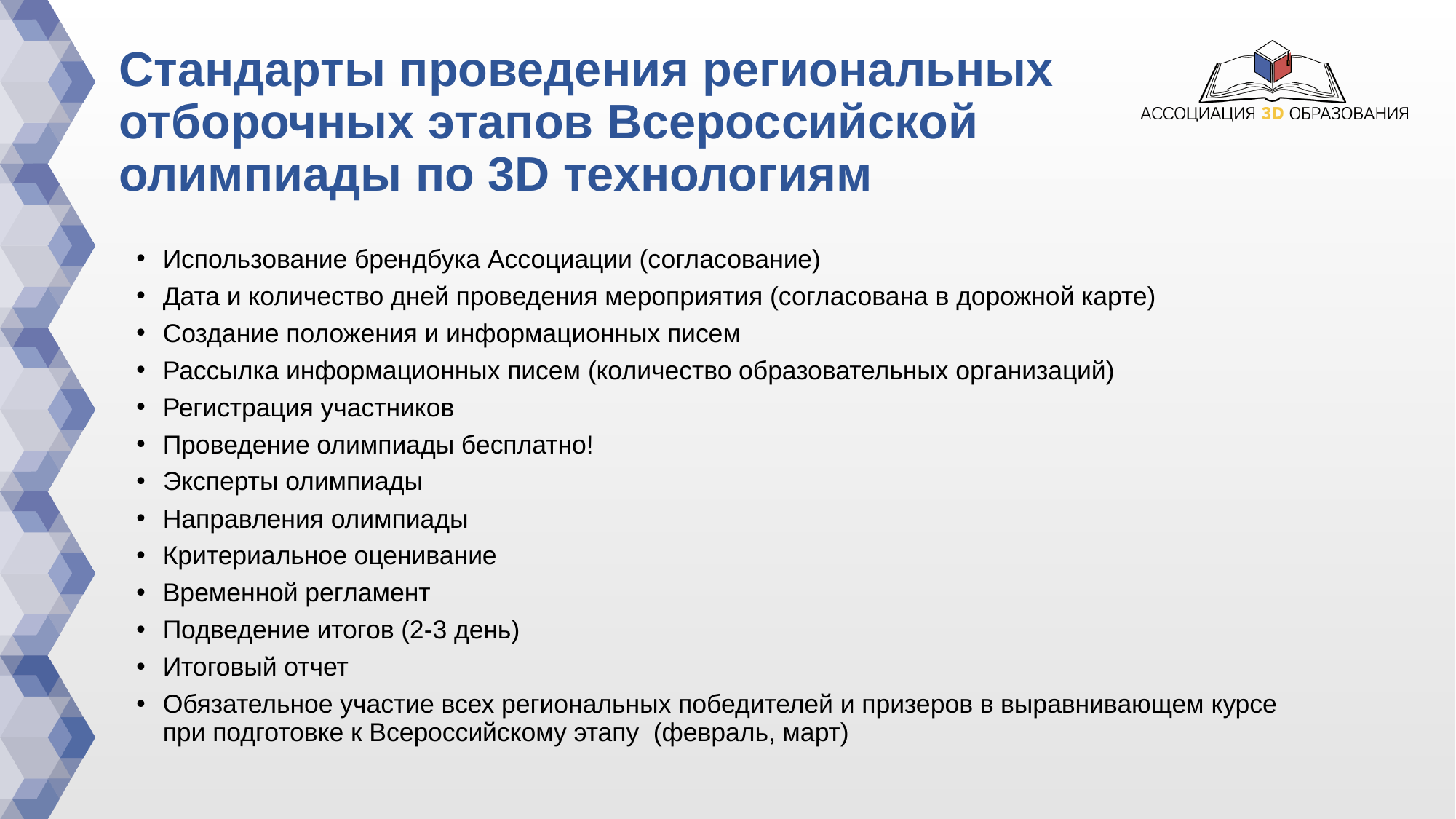

# Стандарты проведения региональных отборочных этапов Всероссийской олимпиады по 3D технологиям
Использование брендбука Ассоциации (согласование)
Дата и количество дней проведения мероприятия (согласована в дорожной карте)
Создание положения и информационных писем
Рассылка информационных писем (количество образовательных организаций)
Регистрация участников
Проведение олимпиады бесплатно!
Эксперты олимпиады
Направления олимпиады
Критериальное оценивание
Временной регламент
Подведение итогов (2-3 день)
Итоговый отчет
Обязательное участие всех региональных победителей и призеров в выравнивающем курсе при подготовке к Всероссийскому этапу  (февраль, март)